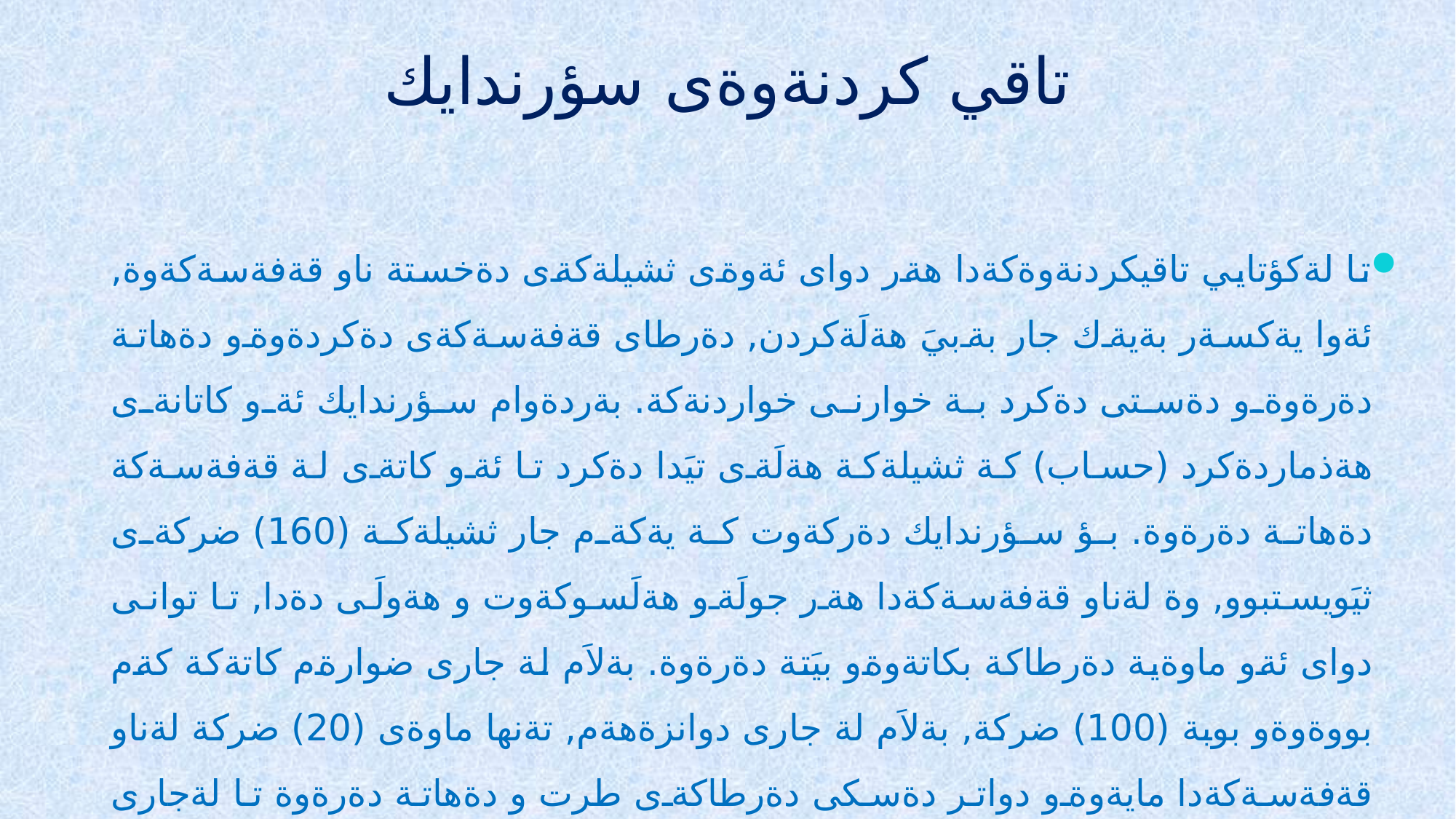

# تاقي كردنةوةى سؤرندايك
تا لةكؤتايي تاقيكردنةوةكةدا هةر دواى ئةوةى ثشيلةكةى دةخستة ناو قةفةسةكةوة, ئةوا يةكسةر بةيةك جار بةبيَ هةلَةكردن, دةرطاى قةفةسةكةى دةكردةوةو دةهاتة دةرةوةو دةستى دةكرد بة خوارنى خواردنةكة. بةردةوام سؤرندايك ئةو كاتانةى هةذماردةكرد (حساب) كة ثشيلةكة هةلَةى تيَدا دةكرد تا ئةو كاتةى لة قةفةسةكة دةهاتة دةرةوة. بؤ سؤرندايك دةركةوت كة يةكةم جار ثشيلةكة (160) ضركةى ثيَويستبوو, وة لةناو قةفةسةكةدا هةر جولَةو هةلَسوكةوت و هةولَى دةدا, تا توانى دواى ئةو ماوةية دةرطاكة بكاتةوةو بيَتة دةرةوة. بةلاَم لة جارى ضوارةم كاتةكة كةم بووةوةو بوبة (100) ضركة, بةلاَم لة جارى دوانزةهةم, تةنها ماوةى (20) ضركة لةناو قةفةسةكةدا مايةوةو دواتر دةسكى دةرطاكةى طرت و دةهاتة دةرةوة تا لةجارى بيستةم يةكسةر (بةبيَ ئةوةى يةك ضركةش بميَنيَتةوة) دةهاتة دةرةوةو دةرطاكةى دةكردةوة. ئةم خشتةيةى خوارةوة هةولَ و كاتى مانةوةى ثشيلةكة لةناو قةفةسةكةدا رِووندةكاتةوة